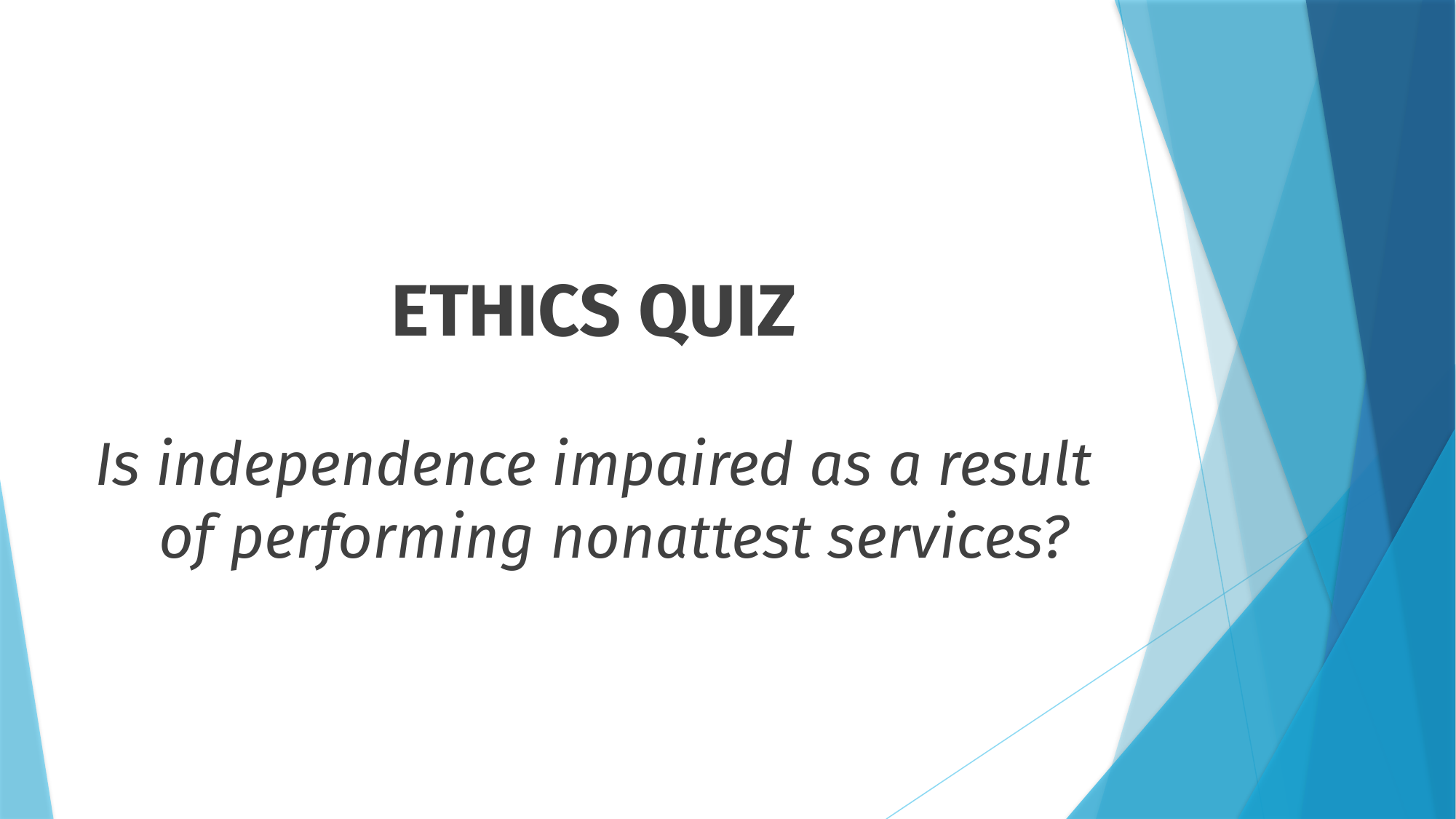

#
ETHICS QUIZ

Is independence impaired as a result of performing nonattest services?